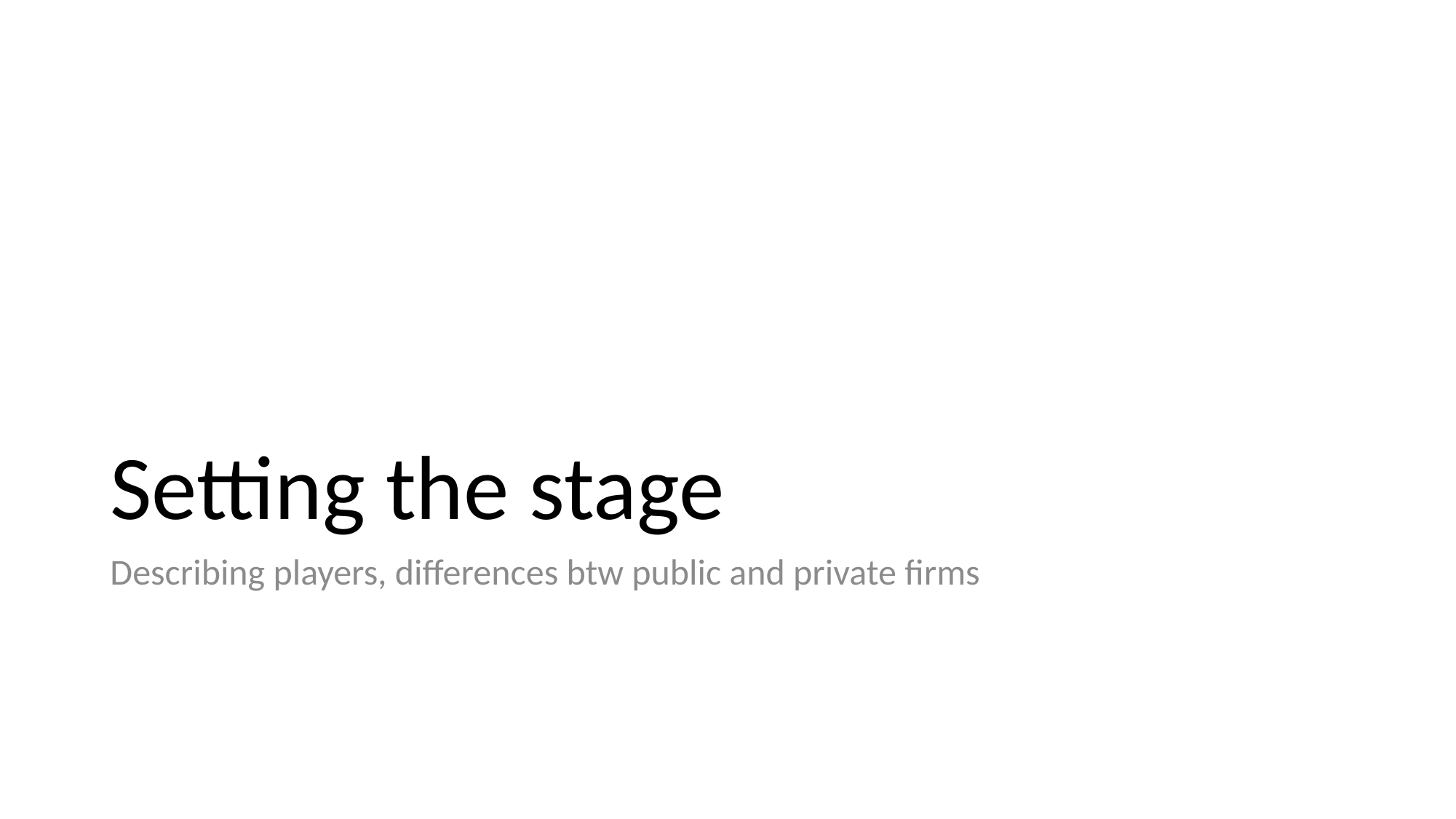

# Setting the stage
Describing players, differences btw public and private firms